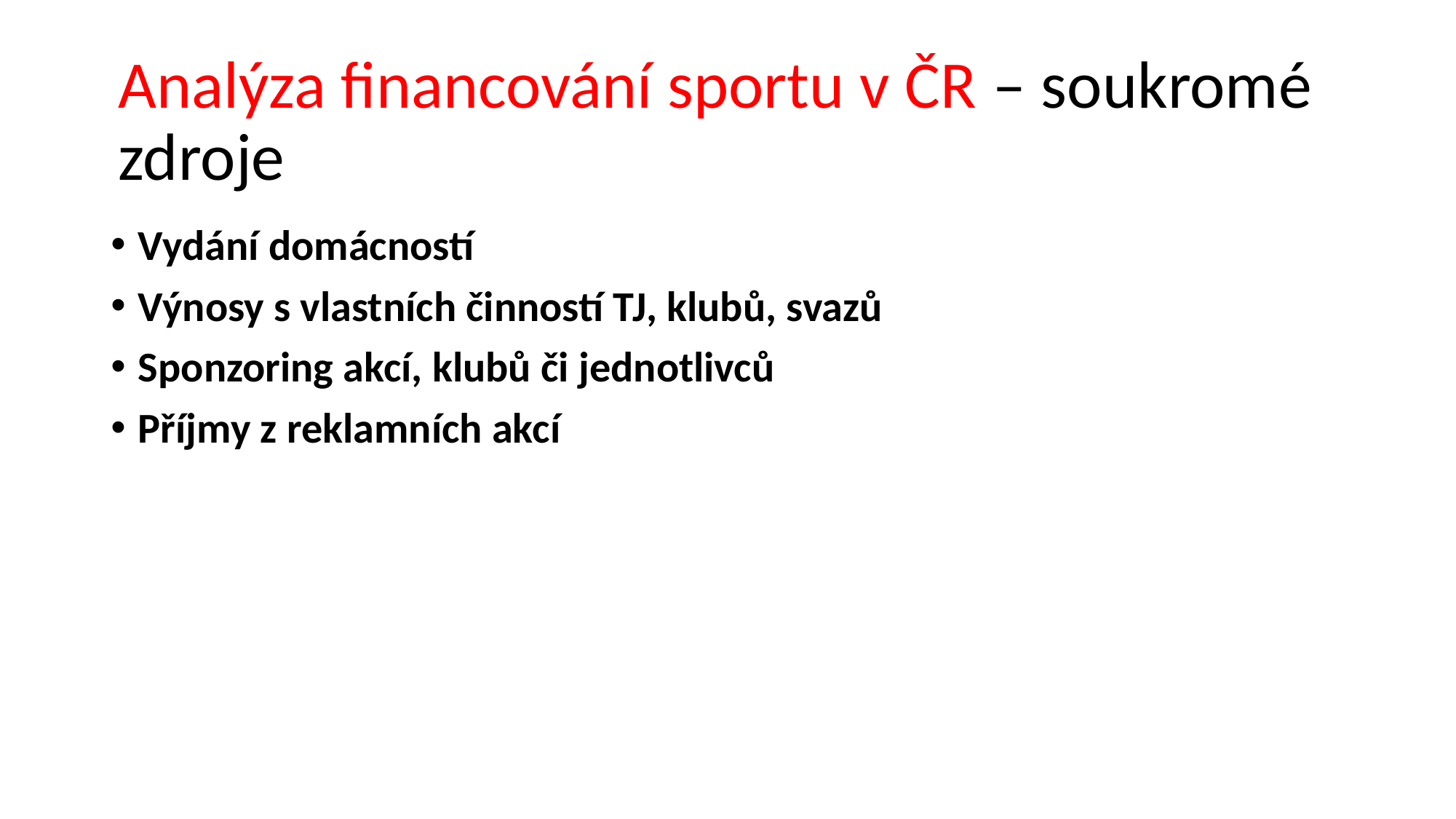

# Analýza financování sportu v ČR – soukromé zdroje
Vydání domácností
Výnosy s vlastních činností TJ, klubů, svazů
Sponzoring akcí, klubů či jednotlivců
Příjmy z reklamních akcí